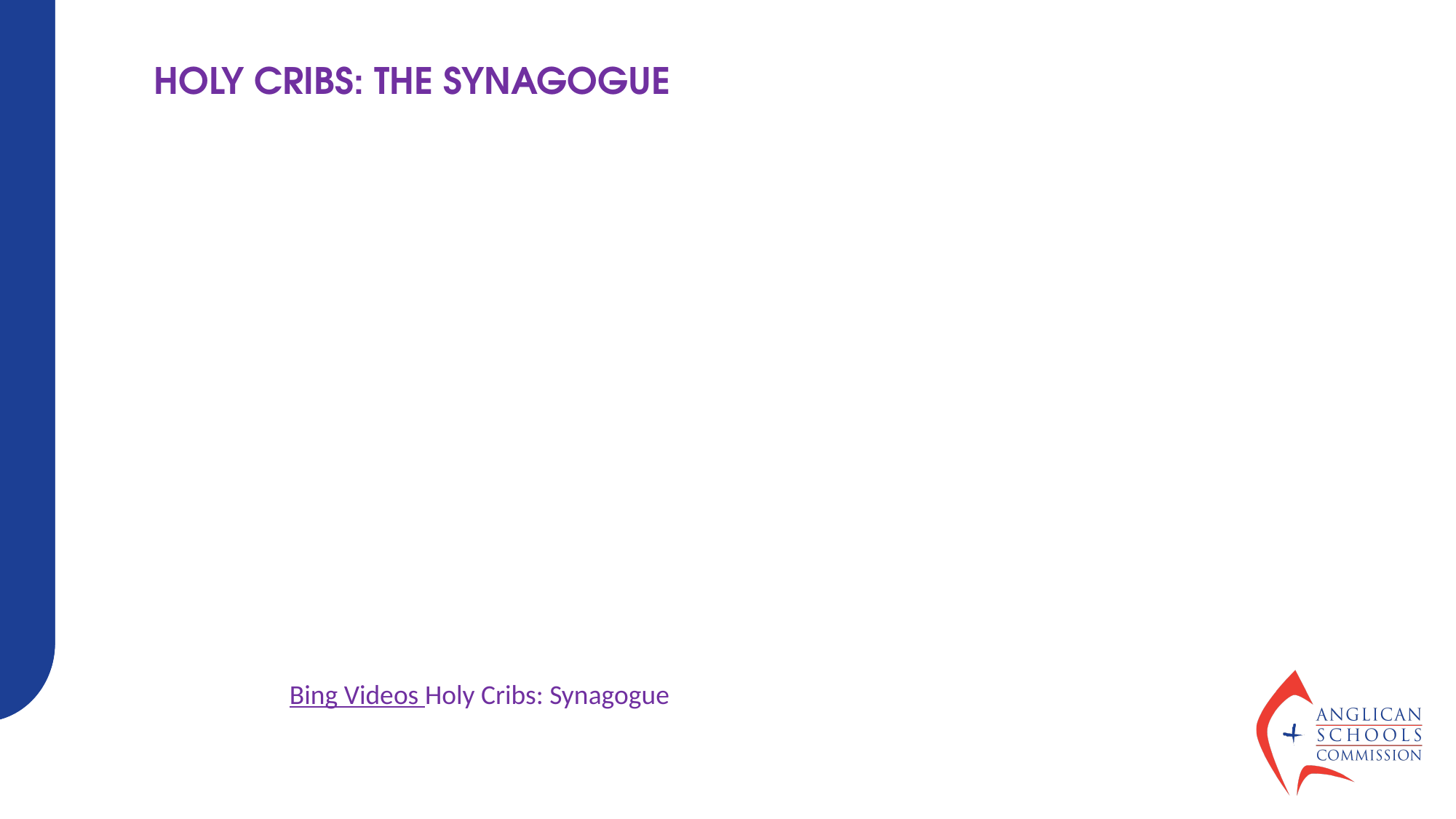

HOLY CRIBS: THE SYNAGOGUE

Bing Videos Holy Cribs: Synagogue